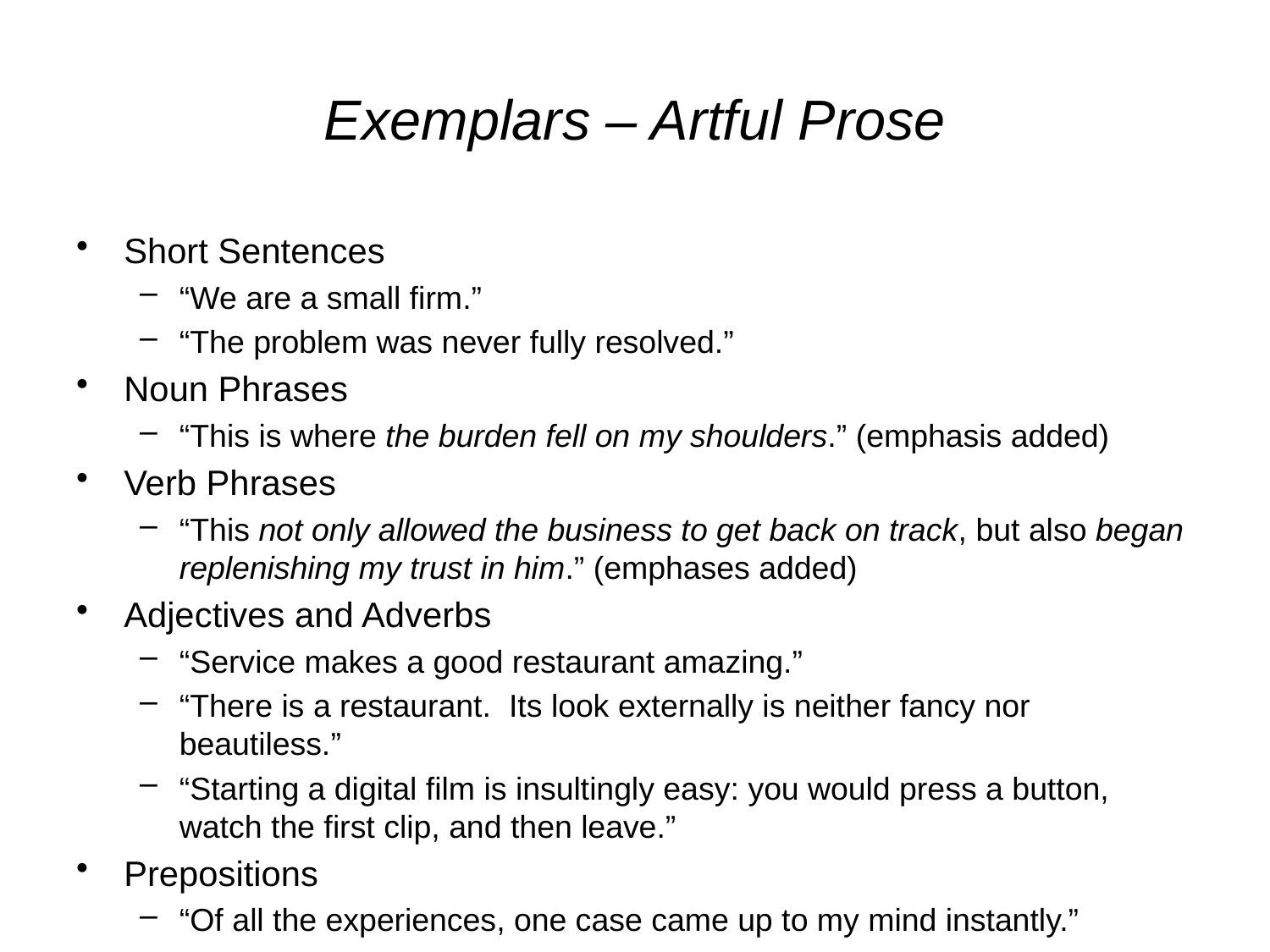

# Exemplars – Artful Prose
Short Sentences
“We are a small firm.”
“The problem was never fully resolved.”
Noun Phrases
“This is where the burden fell on my shoulders.” (emphasis added)
Verb Phrases
“This not only allowed the business to get back on track, but also began replenishing my trust in him.” (emphases added)
Adjectives and Adverbs
“Service makes a good restaurant amazing.”
“There is a restaurant.  Its look externally is neither fancy nor beautiless.”
“Starting a digital film is insultingly easy: you would press a button, watch the first clip, and then leave.”
Prepositions
“Of all the experiences, one case came up to my mind instantly.”